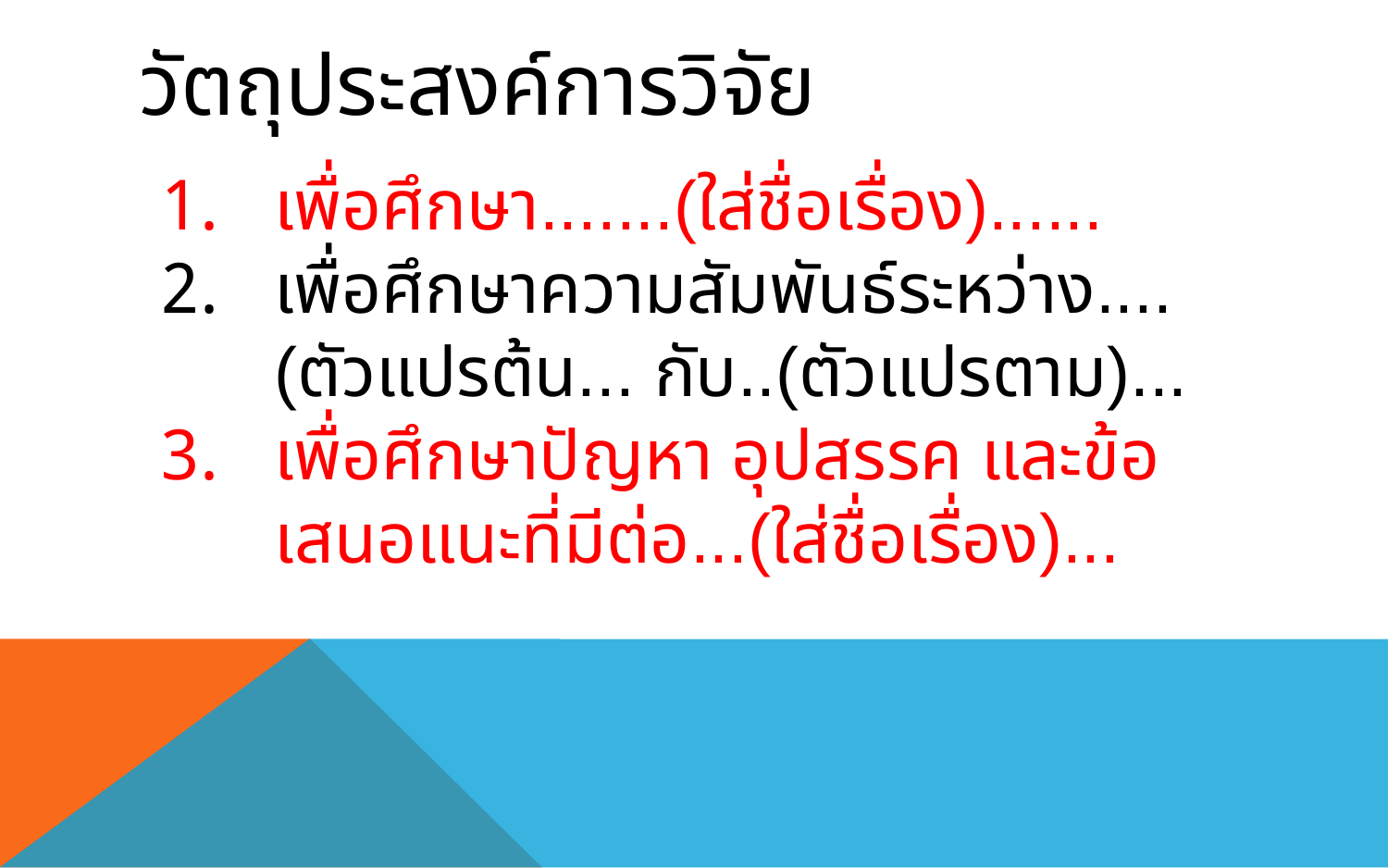

# วัตถุประสงค์การวิจัย
เพื่อศึกษา.......(ใส่ชื่อเรื่อง)......
เพื่อศึกษาความสัมพันธ์ระหว่าง....(ตัวแปรต้น... กับ..(ตัวแปรตาม)...
เพื่อศึกษาปัญหา อุปสรรค และข้อเสนอแนะที่มีต่อ...(ใส่ชื่อเรื่อง)...